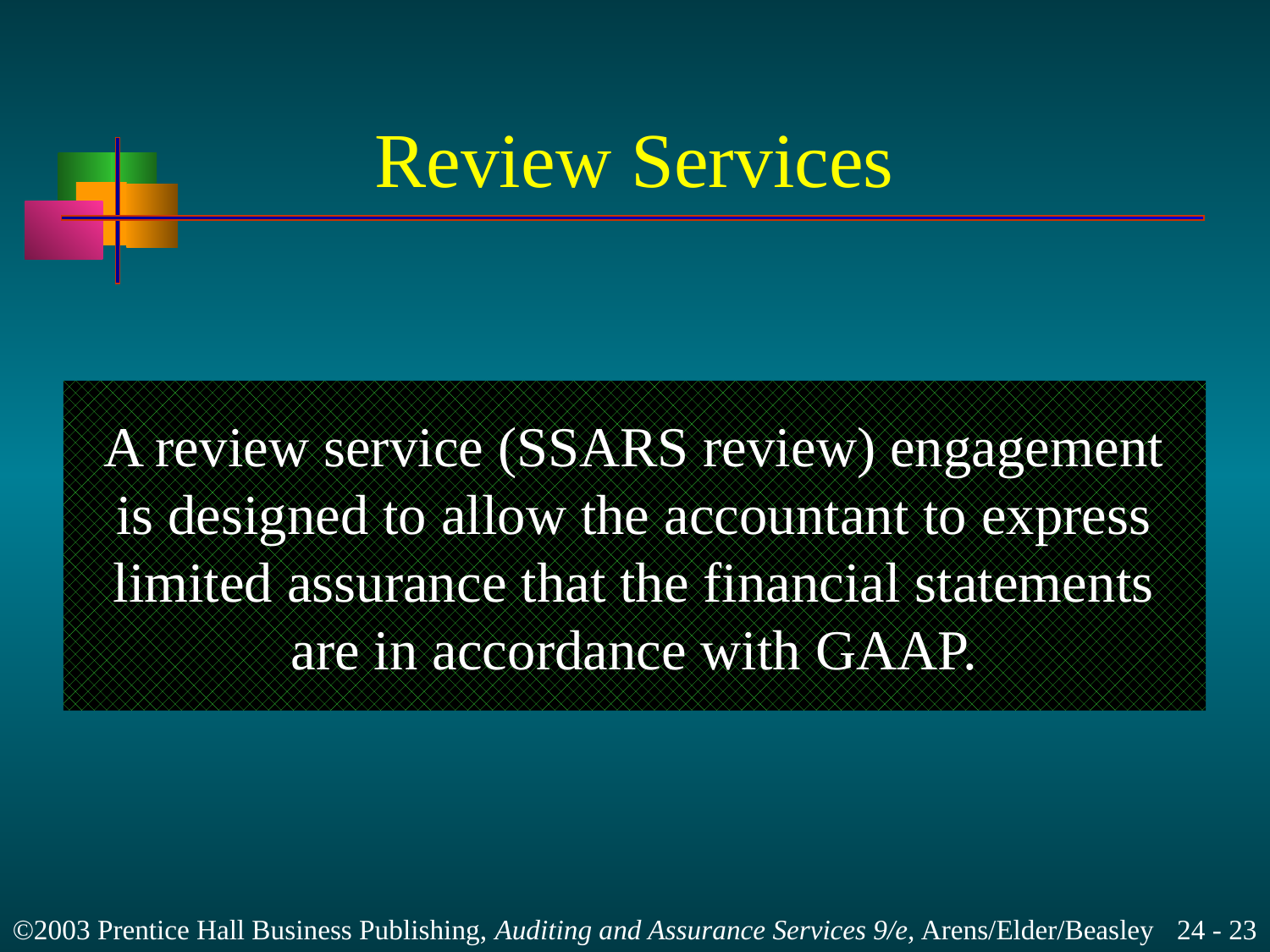

# Review Services
A review service (SSARS review) engagement
is designed to allow the accountant to express
limited assurance that the financial statements
are in accordance with GAAP.